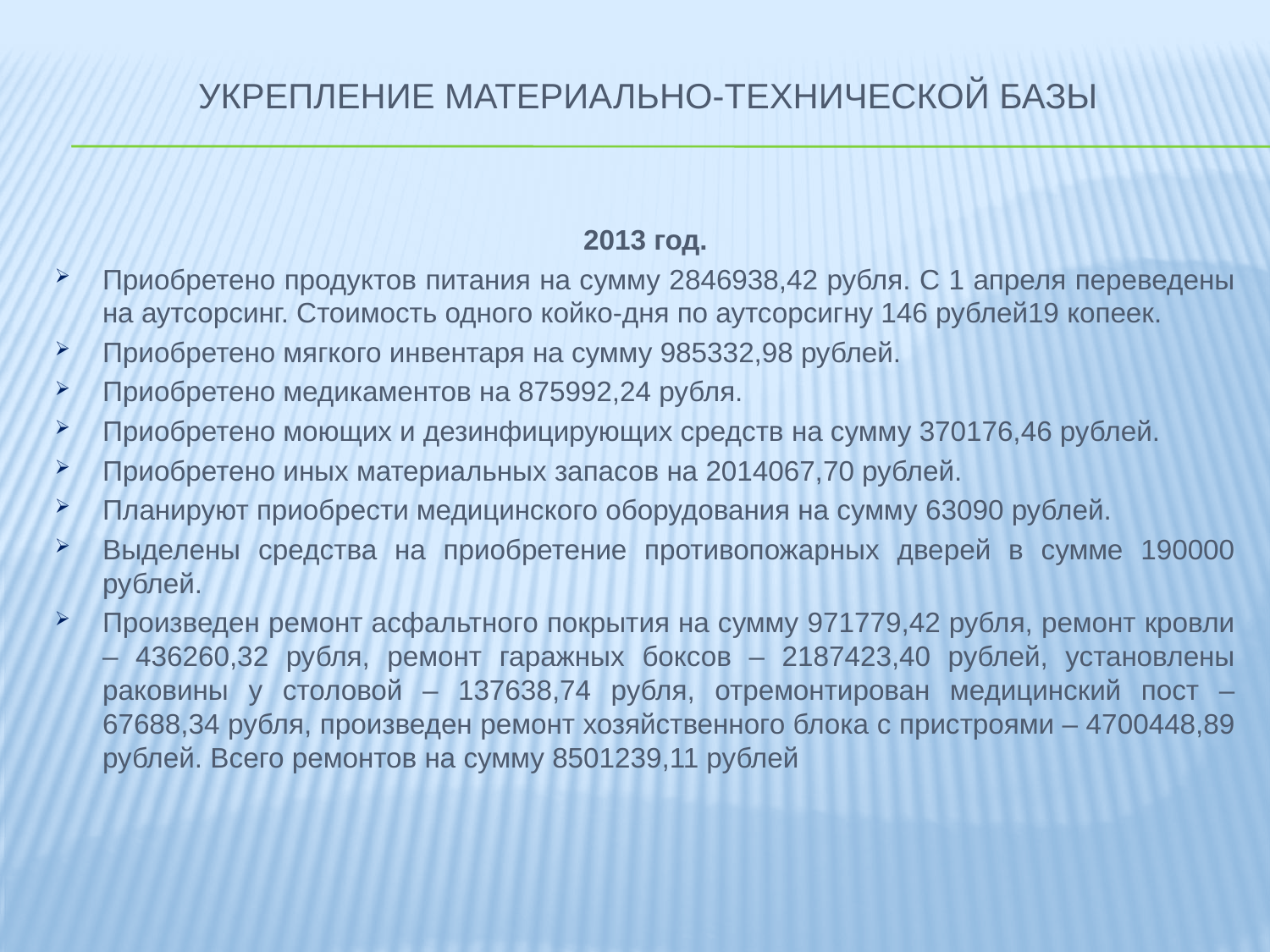

# Укрепление материально-технической базы
2013 год.
Приобретено продуктов питания на сумму 2846938,42 рубля. С 1 апреля переведены на аутсорсинг. Стоимость одного койко-дня по аутсорсигну 146 рублей19 копеек.
Приобретено мягкого инвентаря на сумму 985332,98 рублей.
Приобретено медикаментов на 875992,24 рубля.
Приобретено моющих и дезинфицирующих средств на сумму 370176,46 рублей.
Приобретено иных материальных запасов на 2014067,70 рублей.
Планируют приобрести медицинского оборудования на сумму 63090 рублей.
Выделены средства на приобретение противопожарных дверей в сумме 190000 рублей.
Произведен ремонт асфальтного покрытия на сумму 971779,42 рубля, ремонт кровли – 436260,32 рубля, ремонт гаражных боксов – 2187423,40 рублей, установлены раковины у столовой – 137638,74 рубля, отремонтирован медицинский пост – 67688,34 рубля, произведен ремонт хозяйственного блока с пристроями – 4700448,89 рублей. Всего ремонтов на сумму 8501239,11 рублей